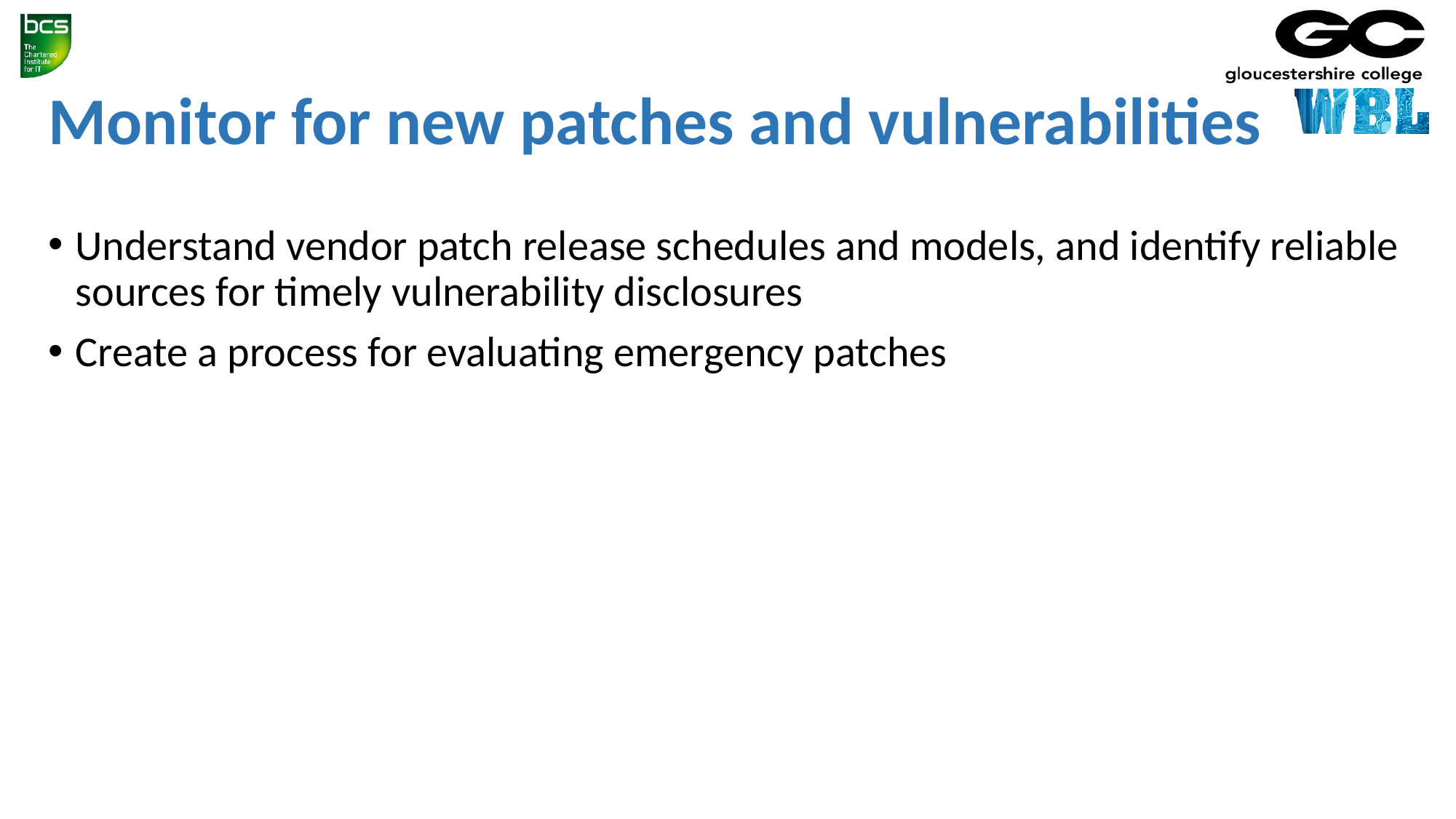

# Monitor for new patches and vulnerabilities
Understand vendor patch release schedules and models, and identify reliable sources for timely vulnerability disclosures
Create a process for evaluating emergency patches